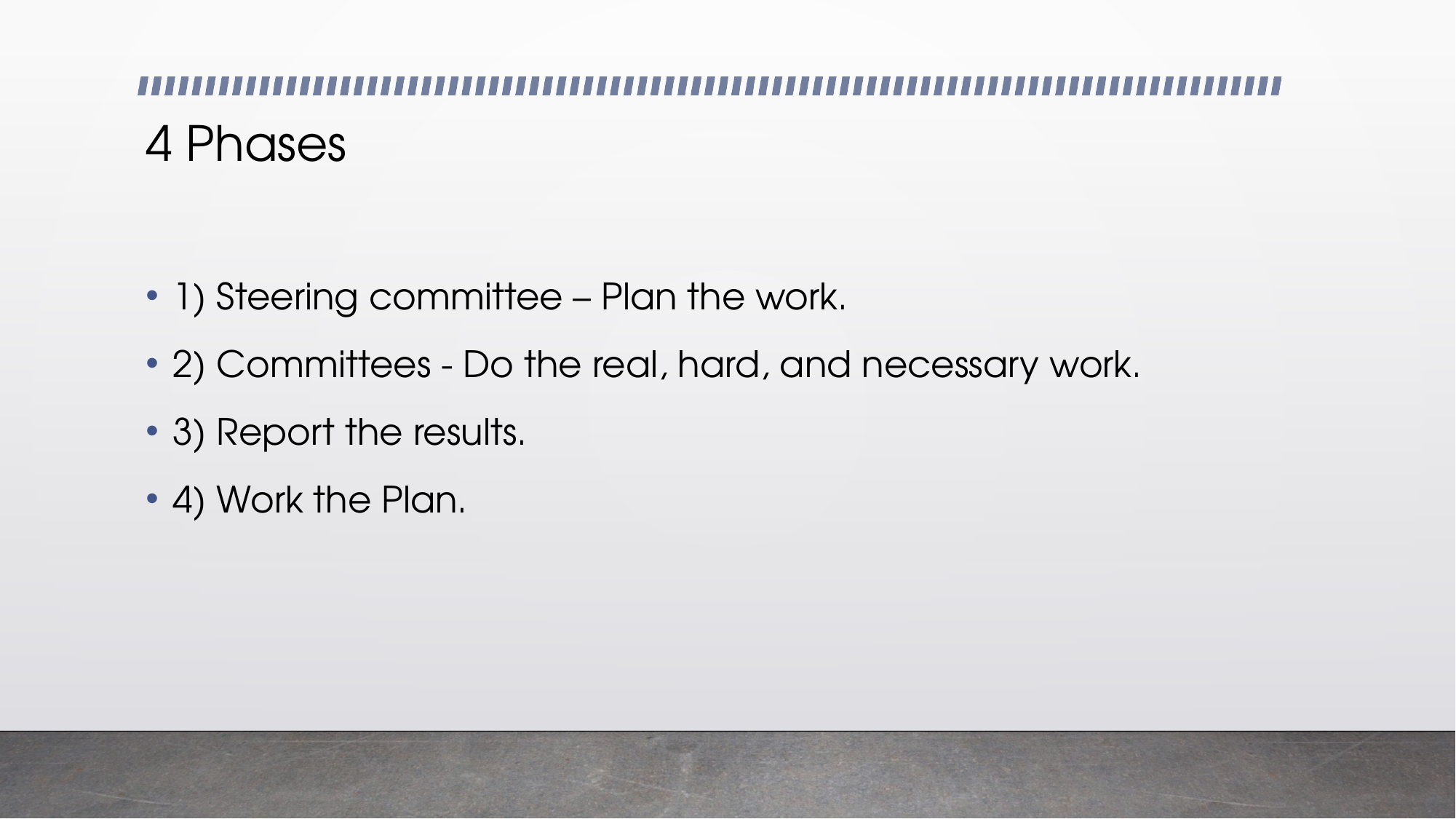

# 4 Phases
1) Steering committee – Plan the work.
2) Committees - Do the real, hard, and necessary work.
3) Report the results.
4) Work the Plan.